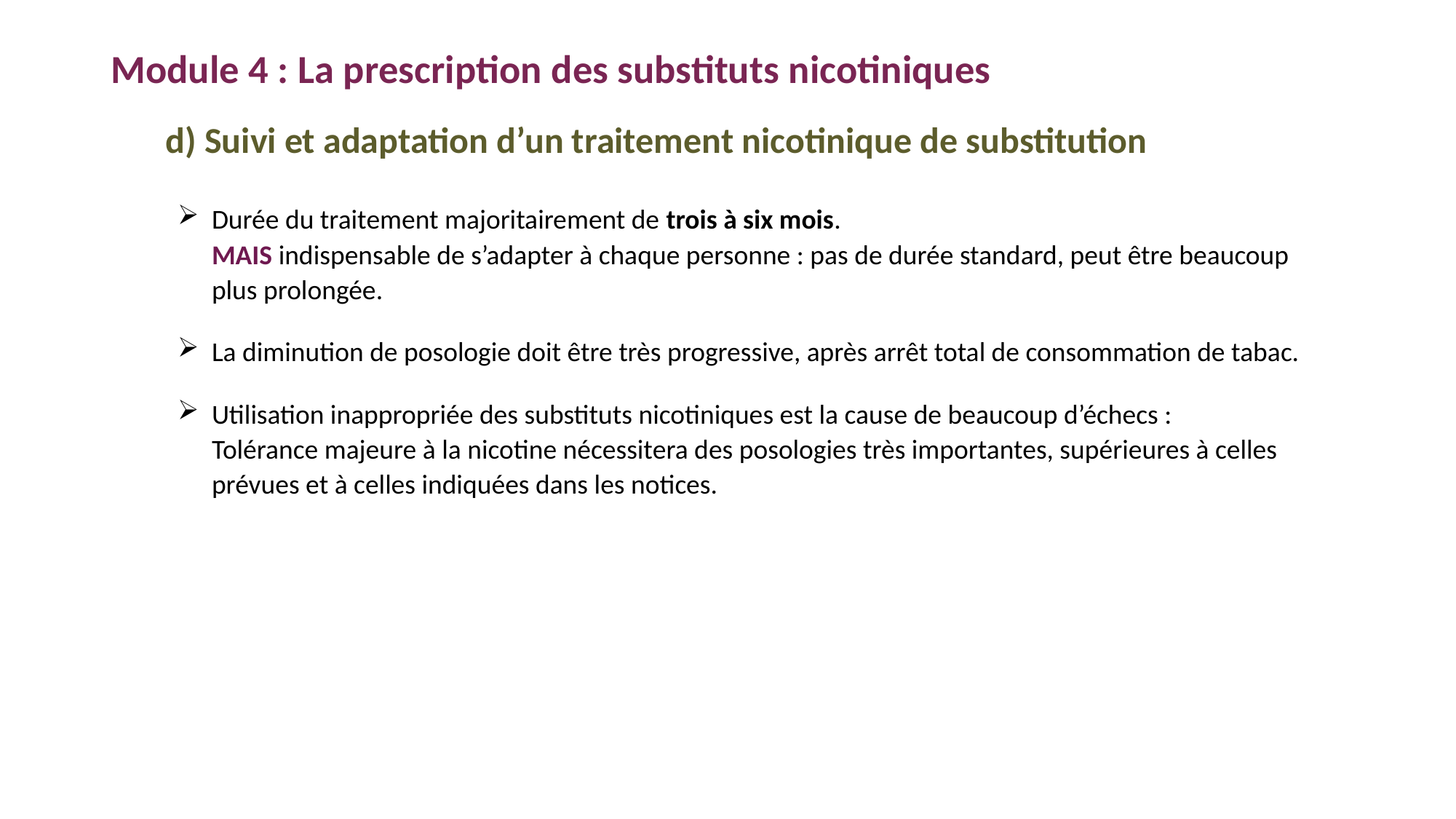

Module 4 : La prescription des substituts nicotiniques

d) Suivi et adaptation d’un traitement nicotinique de substitution
Durée du traitement majoritairement de trois à six mois.
MAIS indispensable de s’adapter à chaque personne : pas de durée standard, peut être beaucoup plus prolongée.
La diminution de posologie doit être très progressive, après arrêt total de consommation de tabac.
Utilisation inappropriée des substituts nicotiniques est la cause de beaucoup d’échecs :
Tolérance majeure à la nicotine nécessitera des posologies très importantes, supérieures à celles prévues et à celles indiquées dans les notices.